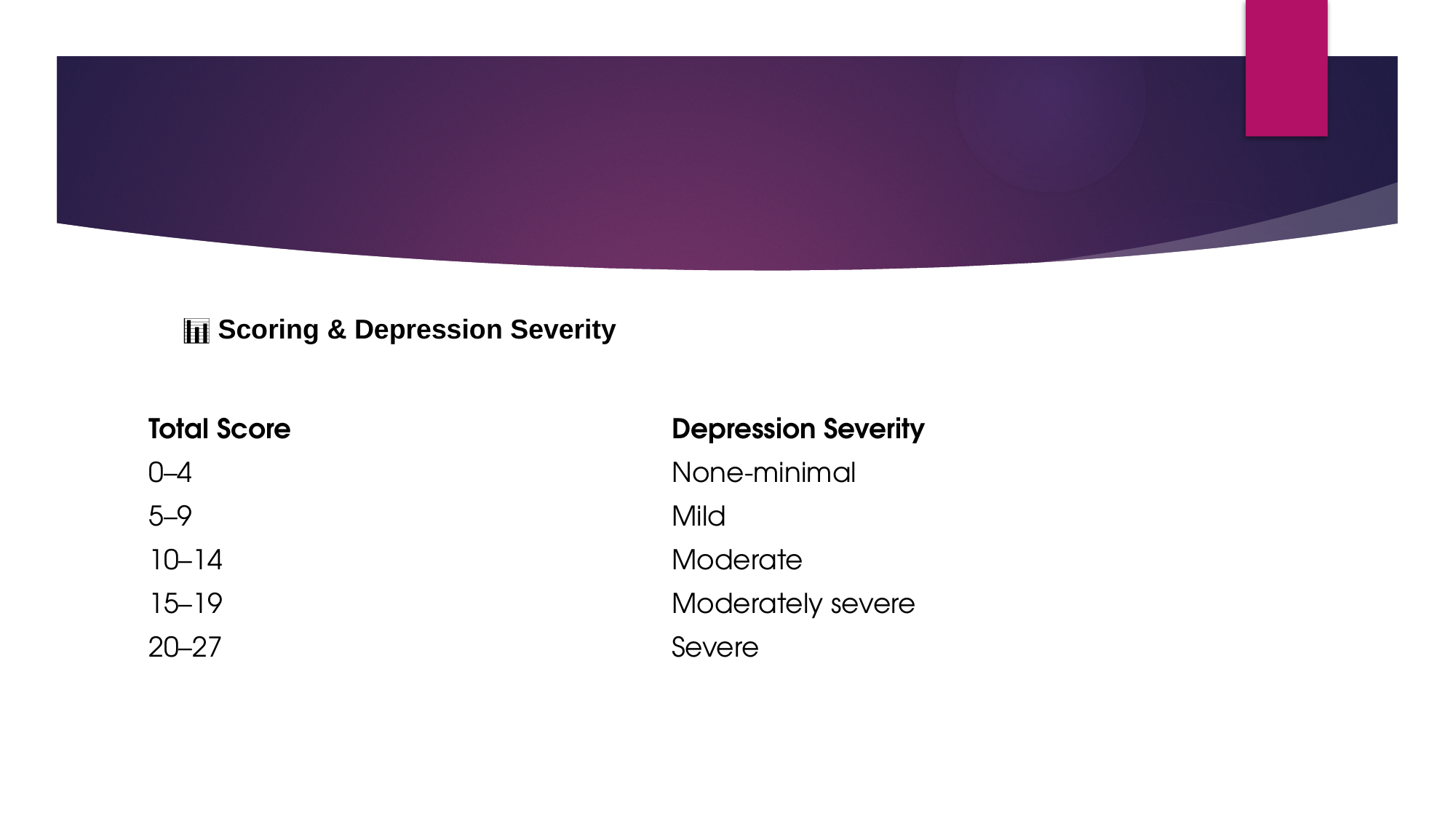

#
📊 Scoring & Depression Severity
| Total Score | Depression Severity |
| --- | --- |
| 0–4 | None-minimal |
| 5–9 | Mild |
| 10–14 | Moderate |
| 15–19 | Moderately severe |
| 20–27 | Severe |